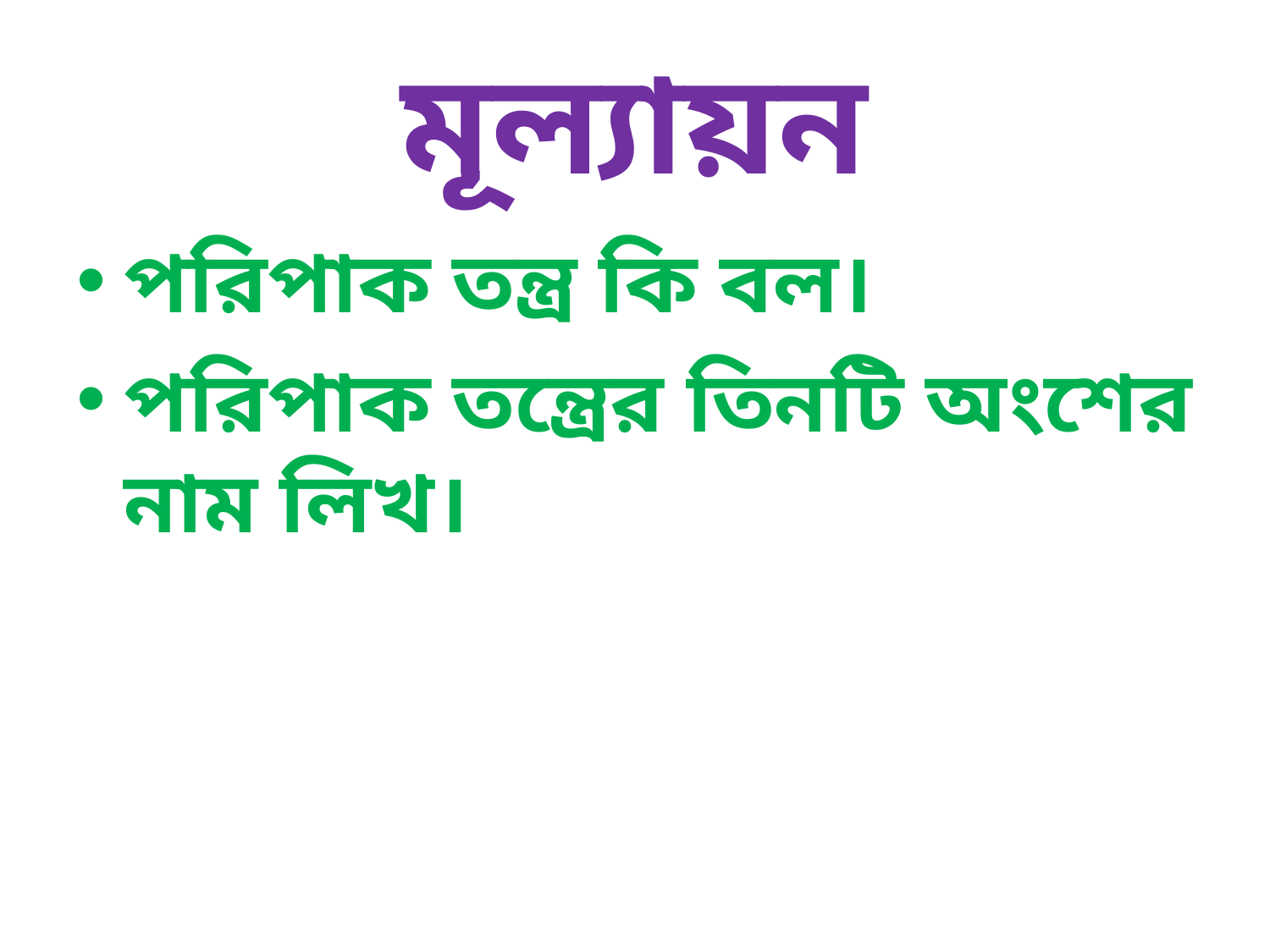

# মূল্যায়ন
পরিপাক তন্ত্র কি বল।
পরিপাক তন্ত্রের তিনটি অংশের নাম লিখ।